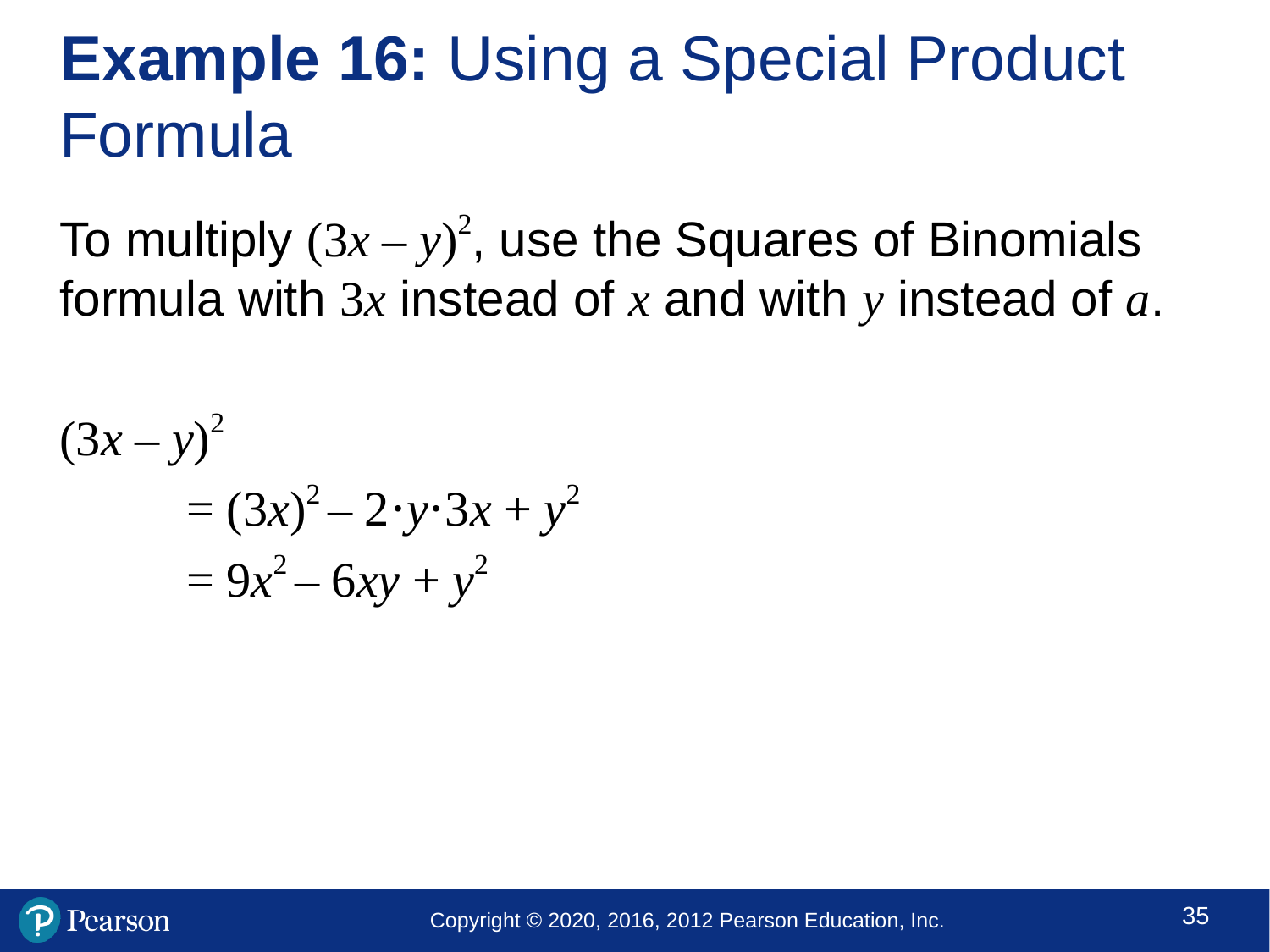

# Example 16: Using a Special Product Formula
To multiply (3x – y)2, use the Squares of Binomials formula with 3x instead of x and with y instead of a.

(3x – y)2
	= (3x)2 – 2⋅y⋅3x + y2
	= 9x2 – 6xy + y2